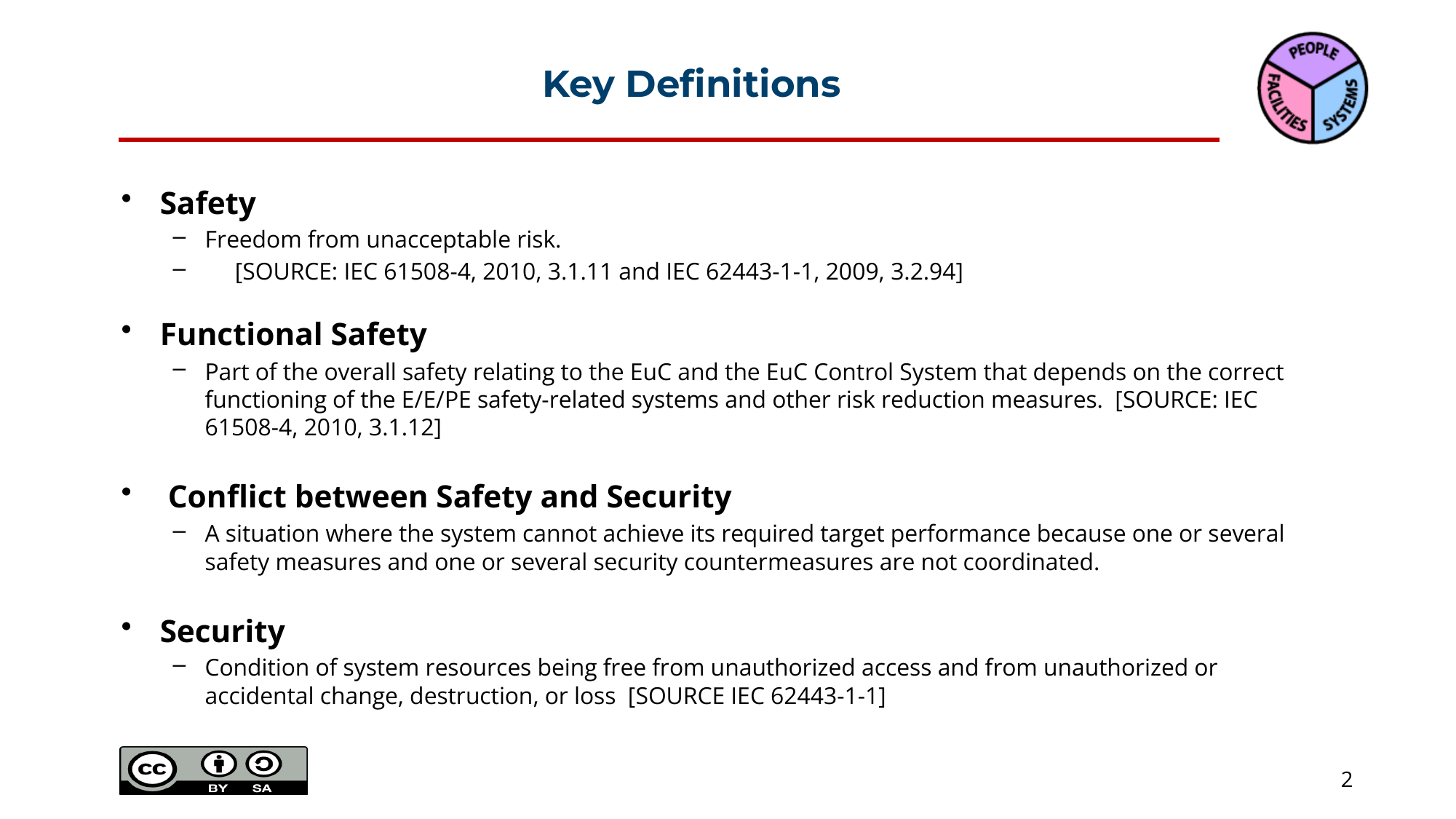

# Key Definitions
Safety
Freedom from unacceptable risk.
     [SOURCE: IEC 61508-4, 2010, 3.1.11 and IEC 62443-1-1, 2009, 3.2.94]
Functional Safety
Part of the overall safety relating to the EuC and the EuC Control System that depends on the correct functioning of the E/E/PE safety-related systems and other risk reduction measures.  [SOURCE: IEC 61508-4, 2010, 3.1.12]
 Conflict between Safety and Security
A situation where the system cannot achieve its required target performance because one or several safety measures and one or several security countermeasures are not coordinated.
Security
Condition of system resources being free from unauthorized access and from unauthorized or accidental change, destruction, or loss  [SOURCE IEC 62443-1-1]